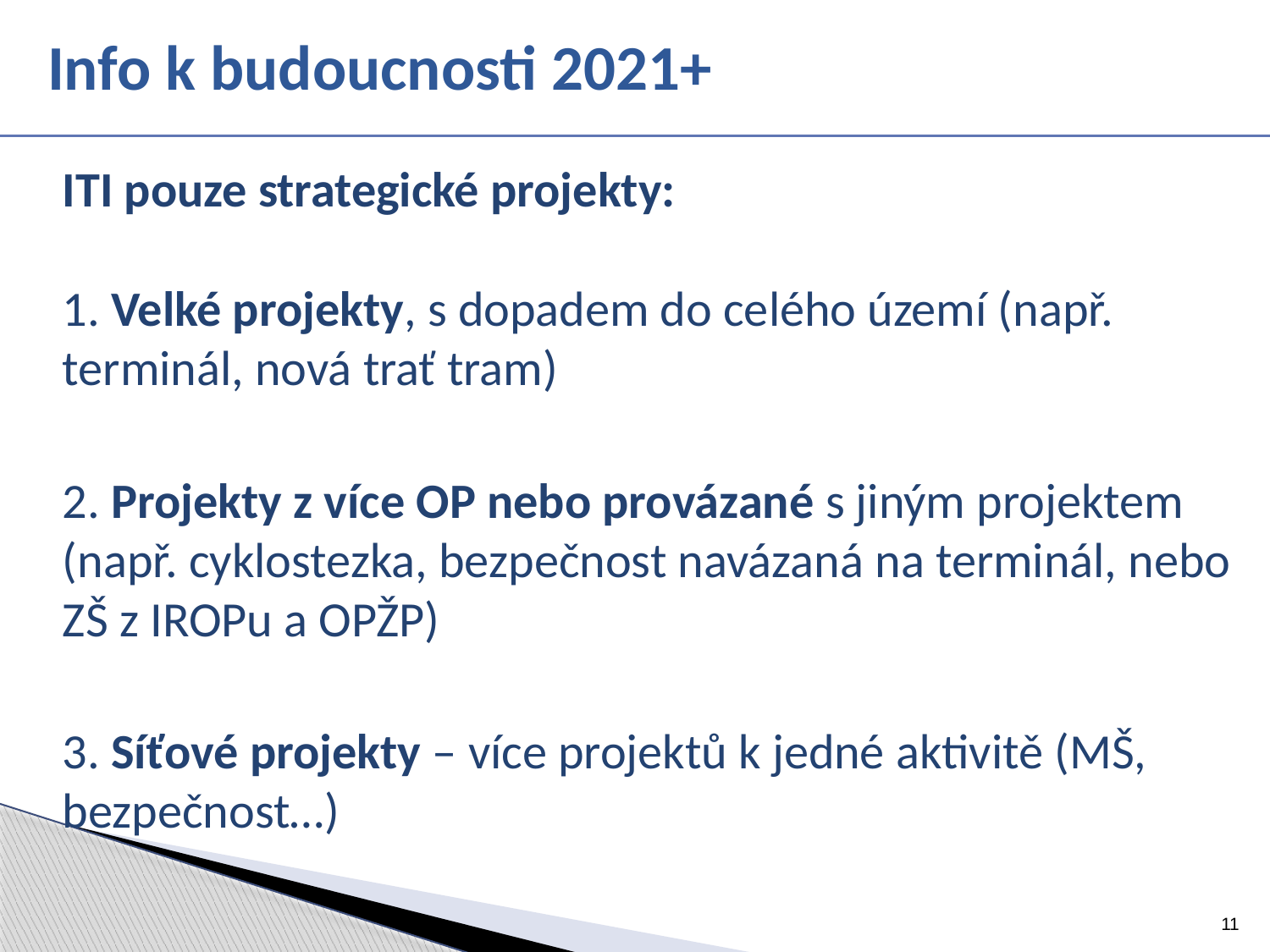

# Info k budoucnosti 2021+
ITI pouze strategické projekty:

1. Velké projekty, s dopadem do celého území (např. terminál, nová trať tram)

2. Projekty z více OP nebo provázané s jiným projektem (např. cyklostezka, bezpečnost navázaná na terminál, nebo ZŠ z IROPu a OPŽP)

3. Síťové projekty – více projektů k jedné aktivitě (MŠ, bezpečnost…)

11